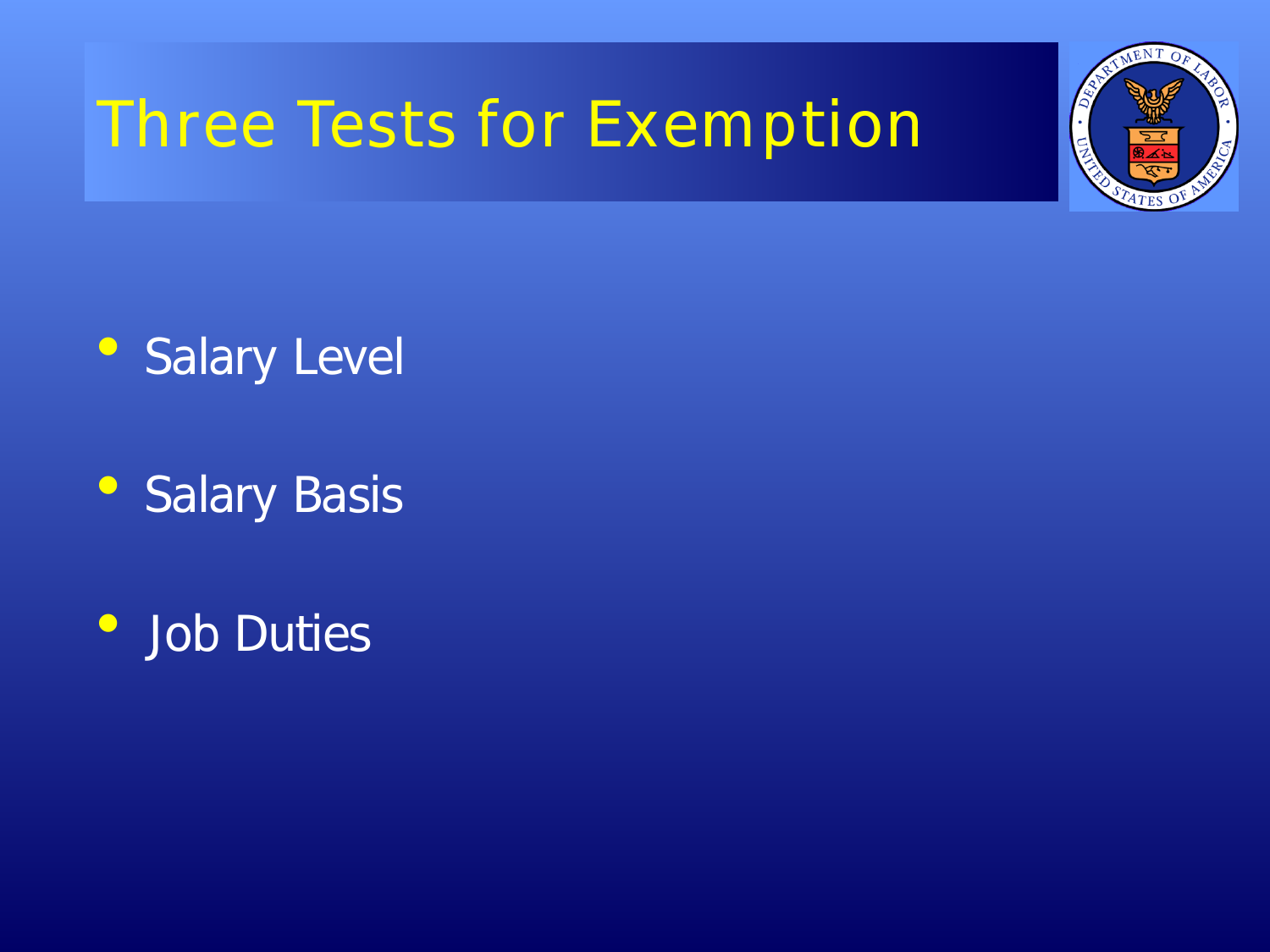

# Three Tests for Exemption

Salary Level

Salary Basis

Job Duties